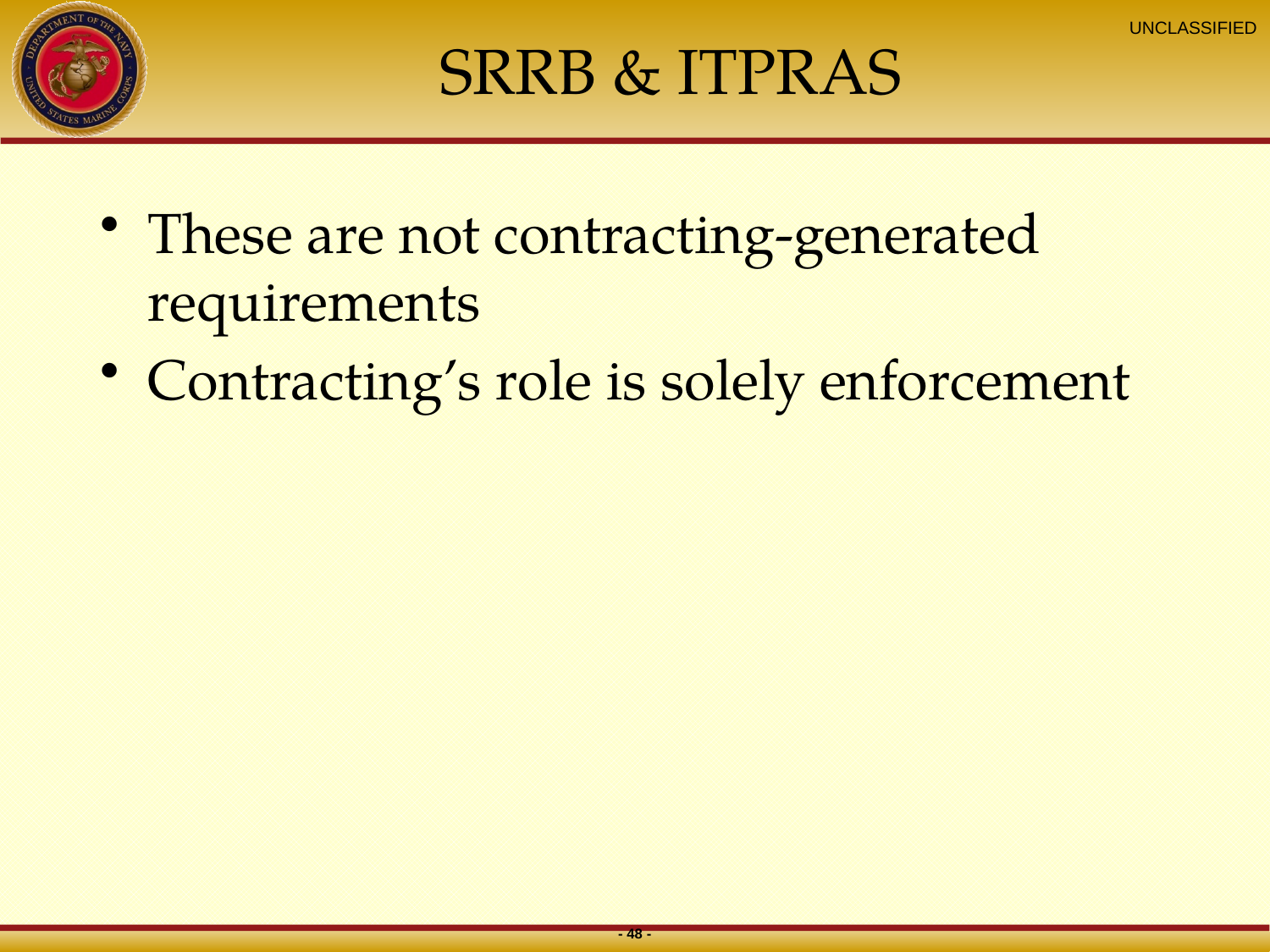

# SRRB & ITPRAS
These are not contracting-generated requirements
Contracting’s role is solely enforcement